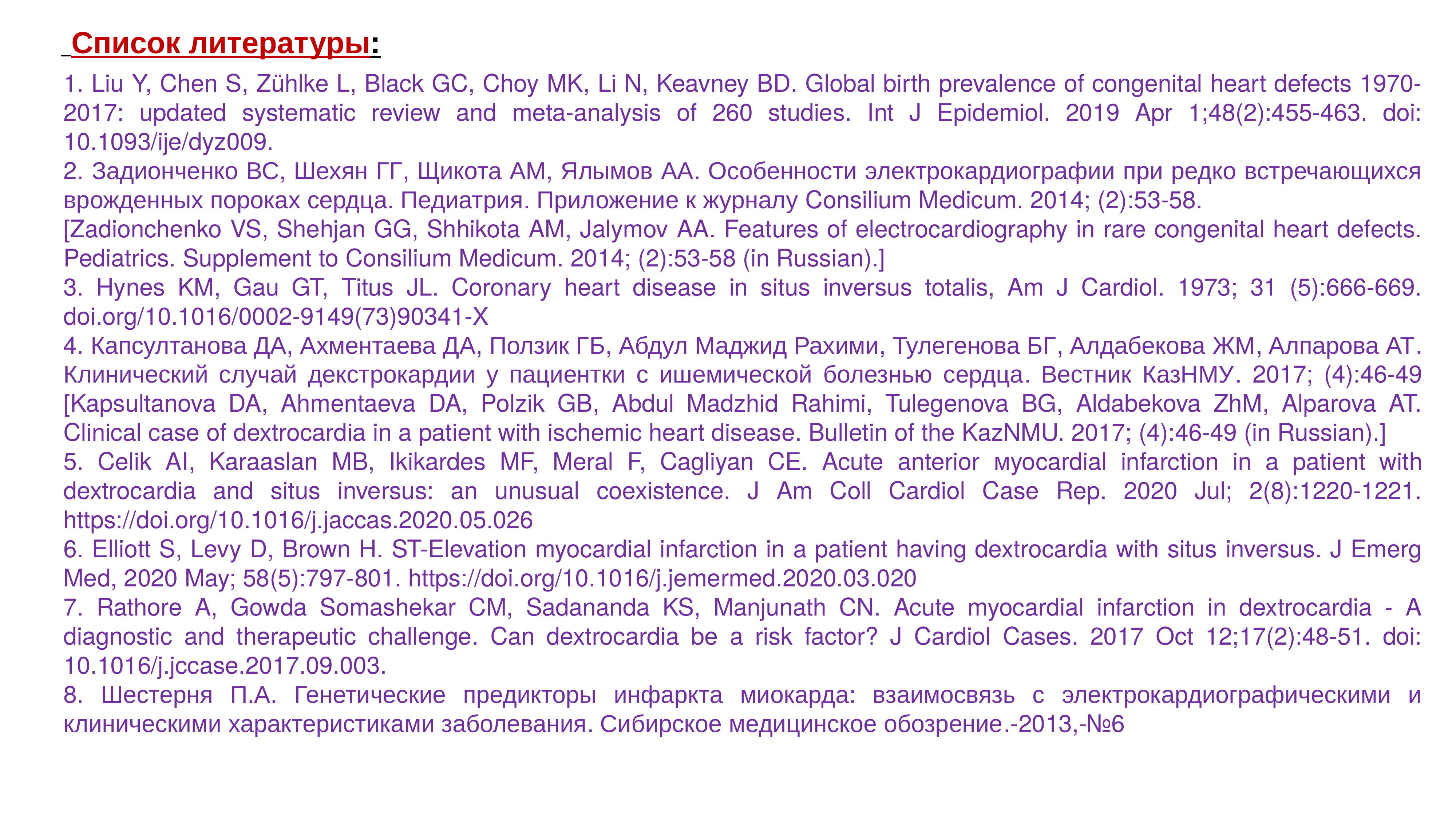

Список литературы:
1. Liu Y, Chen S, Zühlke L, Black GC, Choy MK, Li N, Keavney BD. Global birth prevalence of congenital heart defects 1970-2017: updated systematic review and meta-analysis of 260 studies. Int J Epidemiol. 2019 Apr 1;48(2):455-463. doi: 10.1093/ije/dyz009.
2. Задионченко ВС, Шехян ГГ, Щикота АМ, Ялымов АА. Особенности электрокардиографии при редко встречающихся врожденных пороках сердца. Педиатрия. Приложение к журналу Consilium Medicum. 2014; (2):53-58.
[Zadionchenko VS, Shehjan GG, Shhikota AM, Jalymov AA. Features of electrocardiography in rare congenital heart defects. Pediatrics. Supplement to Consilium Medicum. 2014; (2):53-58 (in Russian).]
3. Hynes KM, Gau GT, Titus JL. Coronary heart disease in situs inversus totalis, Am J Cardiol. 1973; 31 (5):666-669. doi.org/10.1016/0002-9149(73)90341-X
4. Капсултанова ДА, Ахментаева ДА, Ползик ГБ, Абдул Маджид Рахими, Тулегенова БГ, Алдабекова ЖМ, Алпарова АТ. Клинический случай декстрокардии у пациентки с ишемической болезнью сердца. Вестник КазНМУ. 2017; (4):46-49 [Kapsultanova DA, Ahmentaeva DA, Polzik GB, Abdul Madzhid Rahimi, Tulegenova BG, Aldabekova ZhM, Alparova AT. Clinical case of dextrocardia in a patient with ischemic heart disease. Bulletin of the KazNMU. 2017; (4):46-49 (in Russian).]
5. Celik AI, Karaaslan MB, Ikikardes MF, Meral F, Cagliyan CE. Acute аnterior мyocardial infarction in a patient with dextrocardia and situs inversus: an unusual coexistence. J Am Coll Cardiol Case Rep. 2020 Jul; 2(8):1220-1221. https://doi.org/10.1016/j.jaccas.2020.05.026
6. Elliott S, Levy D, Brown H. ST-Elevation myocardial infarction in a patient having dextrocardia with situs inversus. J Emerg Med, 2020 May; 58(5):797-801. https://doi.org/10.1016/j.jemermed.2020.03.020
7. Rathore A, Gowda Somashekar CM, Sadananda KS, Manjunath CN. Acute myocardial infarction in dextrocardia - A diagnostic and therapeutic challenge. Can dextrocardia be a risk factor? J Cardiol Cases. 2017 Oct 12;17(2):48-51. doi: 10.1016/j.jccase.2017.09.003.
8. Шестерня П.А. Генетические предикторы инфаркта миокарда: взаимосвязь с электрокардиографическими и клиническими характеристиками заболевания. Сибирское медицинское обозрение.-2013,-№6